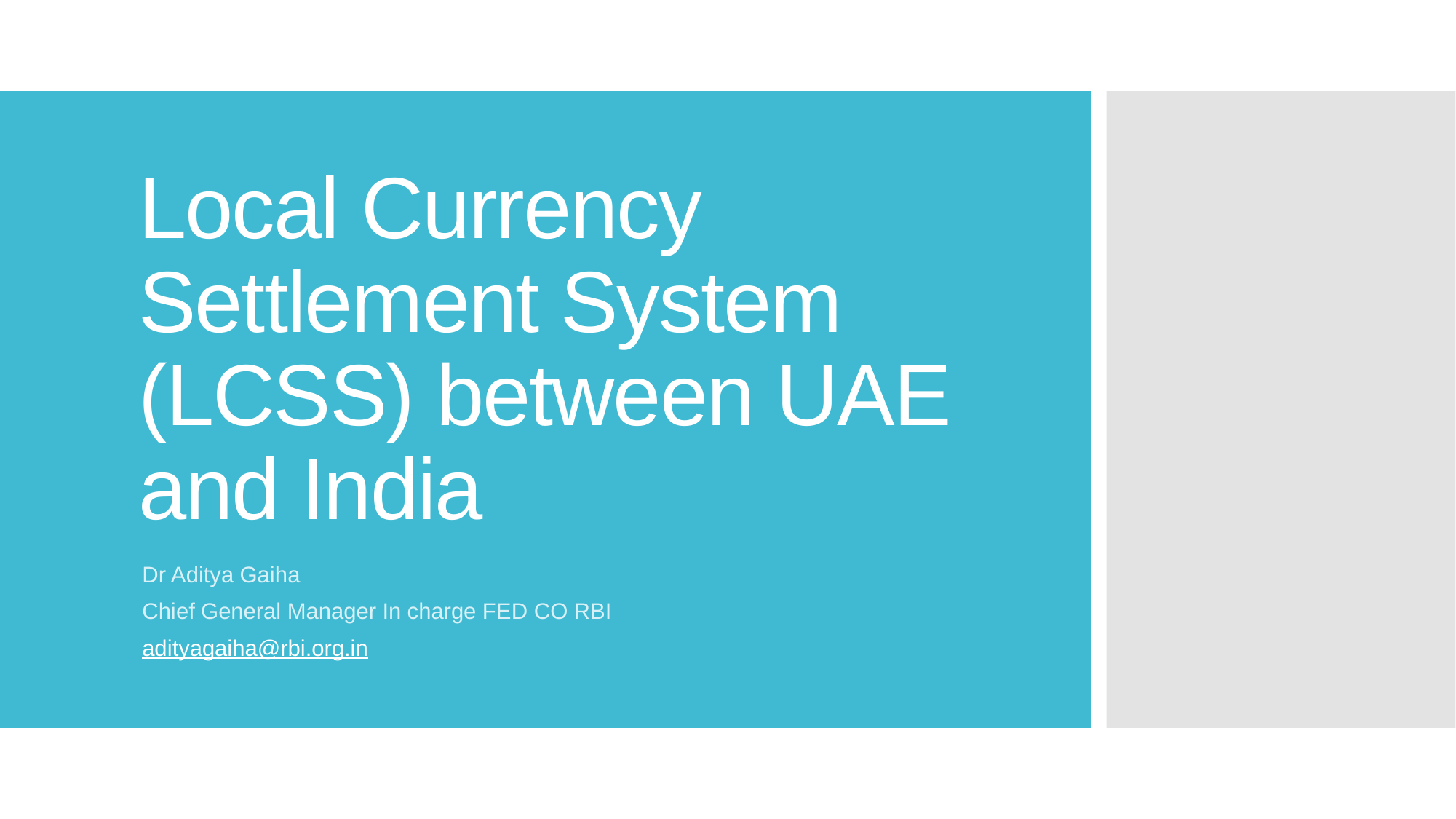

# Local Currency Settlement System (LCSS) between UAE and India
Dr Aditya Gaiha
Chief General Manager In charge FED CO RBI
adityagaiha@rbi.org.in